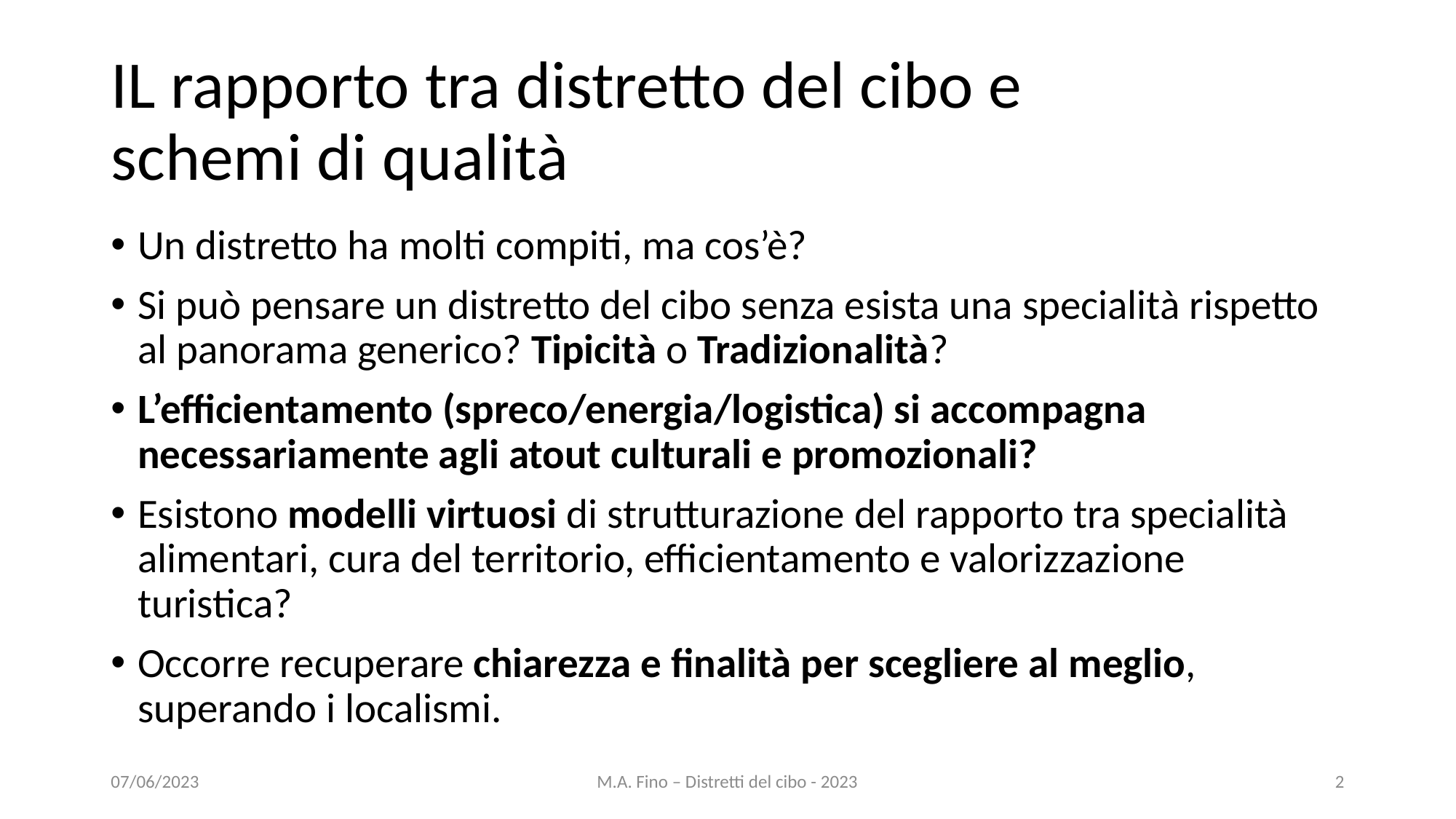

# IL rapporto tra distretto del cibo e schemi di qualità
Un distretto ha molti compiti, ma cos’è?
Si può pensare un distretto del cibo senza esista una specialità rispetto al panorama generico? Tipicità o Tradizionalità?
L’efficientamento (spreco/energia/logistica) si accompagna necessariamente agli atout culturali e promozionali?
Esistono modelli virtuosi di strutturazione del rapporto tra specialità alimentari, cura del territorio, efficientamento e valorizzazione turistica?
Occorre recuperare chiarezza e finalità per scegliere al meglio, superando i localismi.
07/06/2023
M.A. Fino – Distretti del cibo - 2023
2